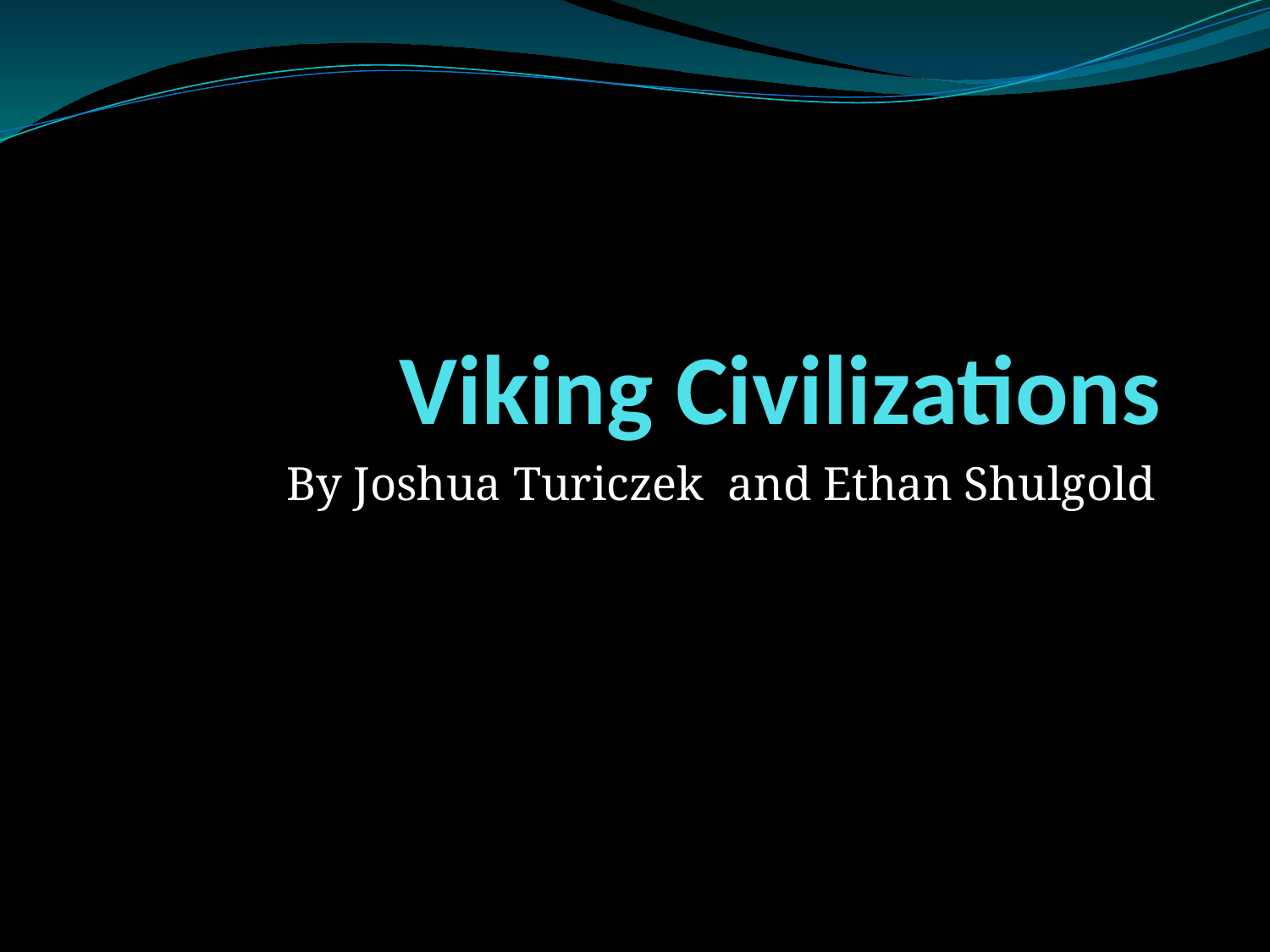

# Viking Civilizations
By Joshua Turiczek  and Ethan Shulgold